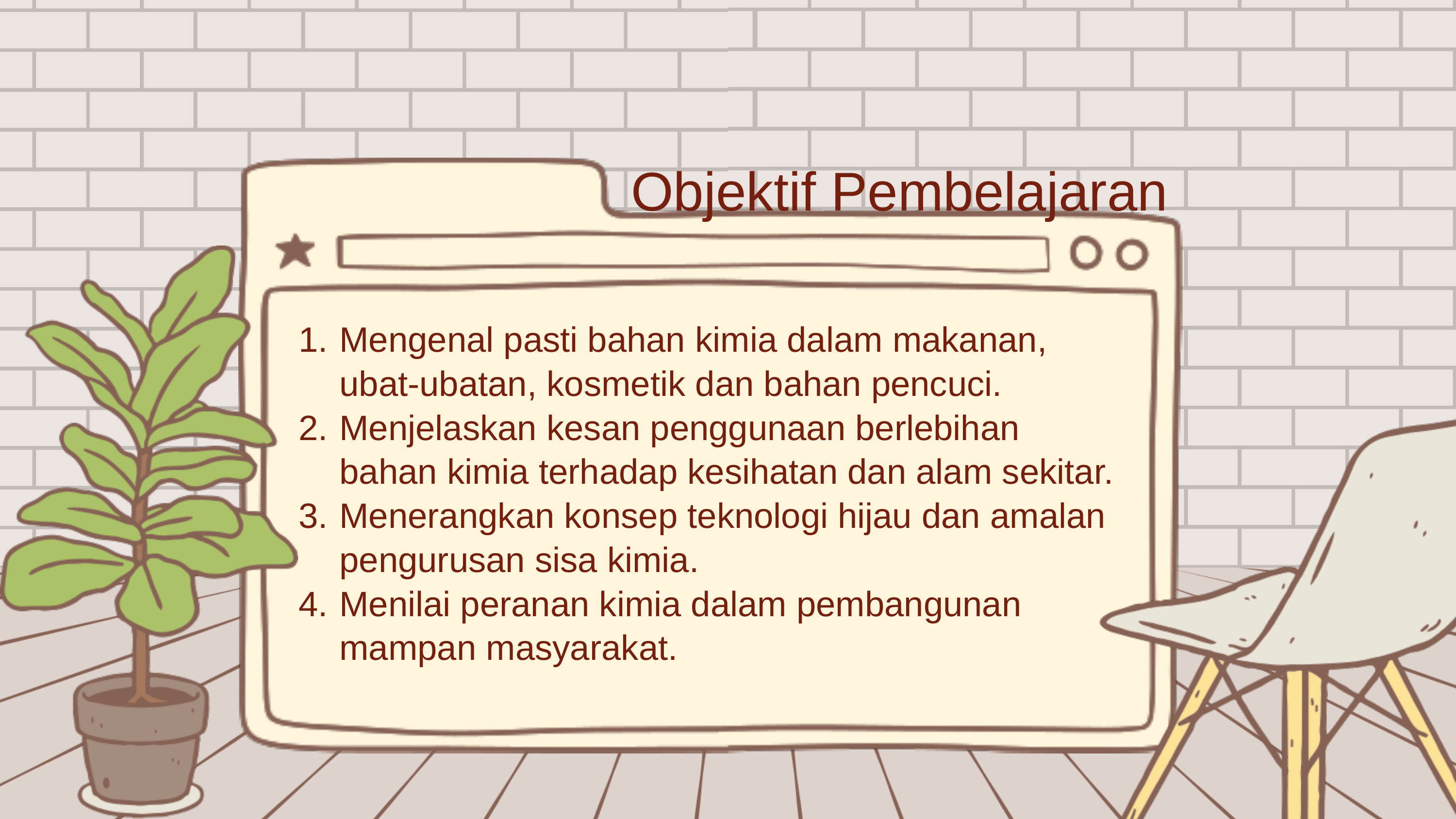

Objektif Pembelajaran

Mengenal pasti bahan kimia dalam makanan, ubat-ubatan, kosmetik dan bahan pencuci.
Menjelaskan kesan penggunaan berlebihan bahan kimia terhadap kesihatan dan alam sekitar.
Menerangkan konsep teknologi hijau dan amalan pengurusan sisa kimia.
Menilai peranan kimia dalam pembangunan mampan masyarakat.